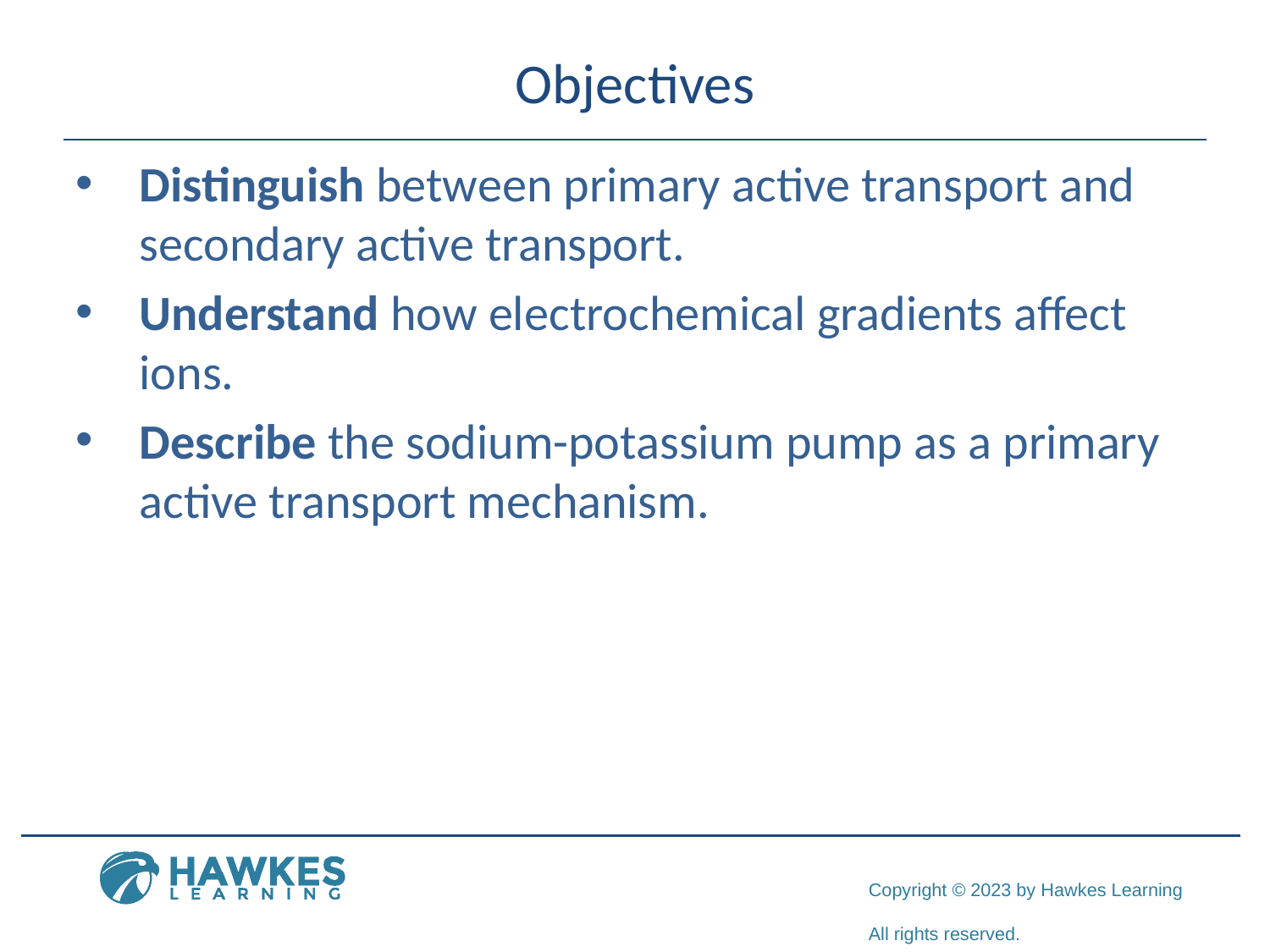

# Objectives
Distinguish between primary active transport and secondary active transport.
Understand how electrochemical gradients affect ions.
Describe the sodium-potassium pump as a primary active transport mechanism.